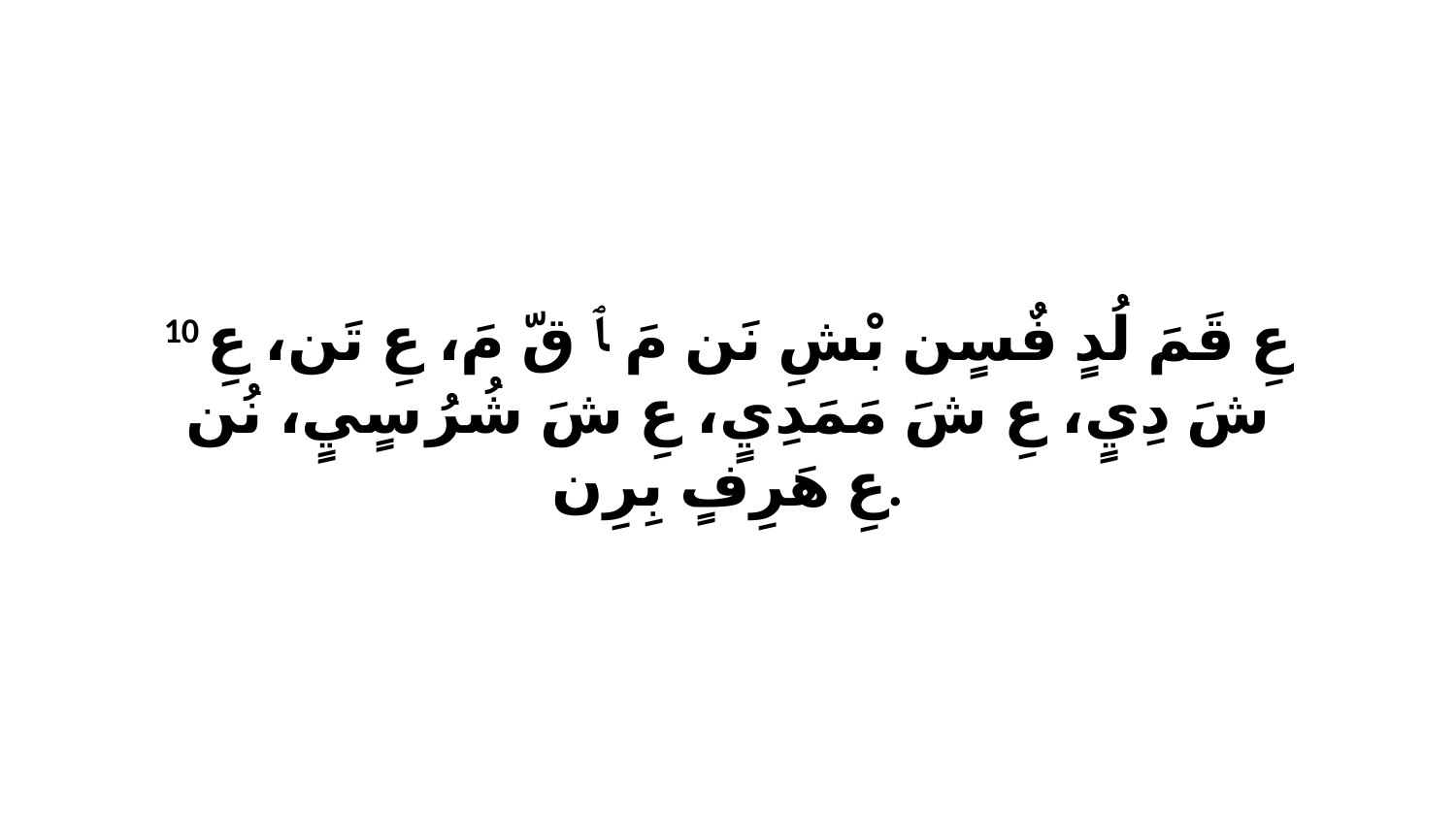

10 عِ قَمَ لُدٍ فٌسٍن بْشِ نَن مَ ﭑ قّ مَ، عِ تَن، عِ شَ دِيٍ، عِ شَ مَمَدِيٍ، عِ شَ شُرُ سٍيٍ، نُن عِ هَرِفٍ بِرِن.